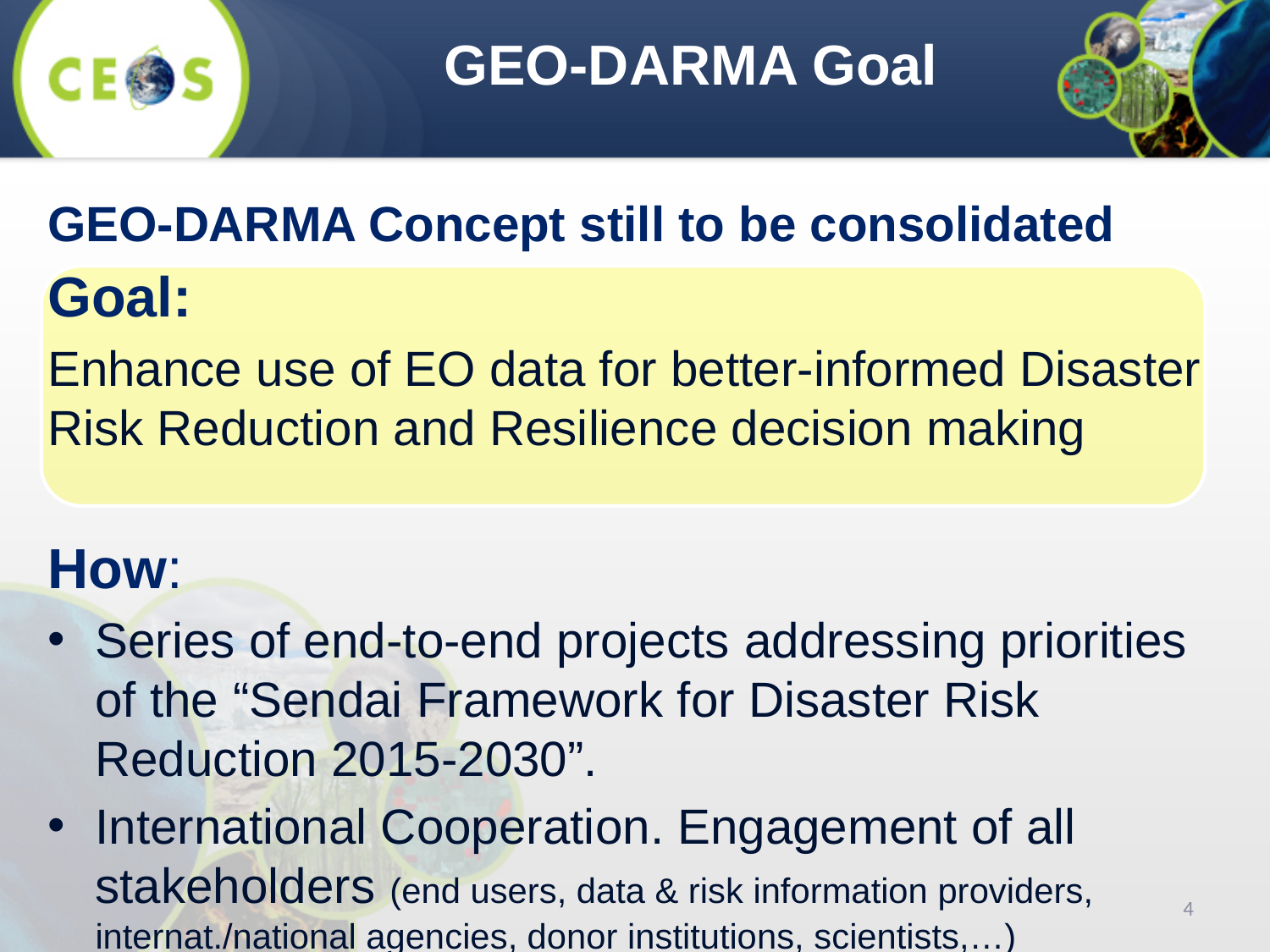

GEO-DARMA Goal
GEO-DARMA Concept still to be consolidated
Goal:
Enhance use of EO data for better-informed Disaster Risk Reduction and Resilience decision making

How:
Series of end-to-end projects addressing priorities of the “Sendai Framework for Disaster Risk Reduction 2015-2030”.
International Cooperation. Engagement of all stakeholders (end users, data & risk information providers, internat./national agencies, donor institutions, scientists,…)